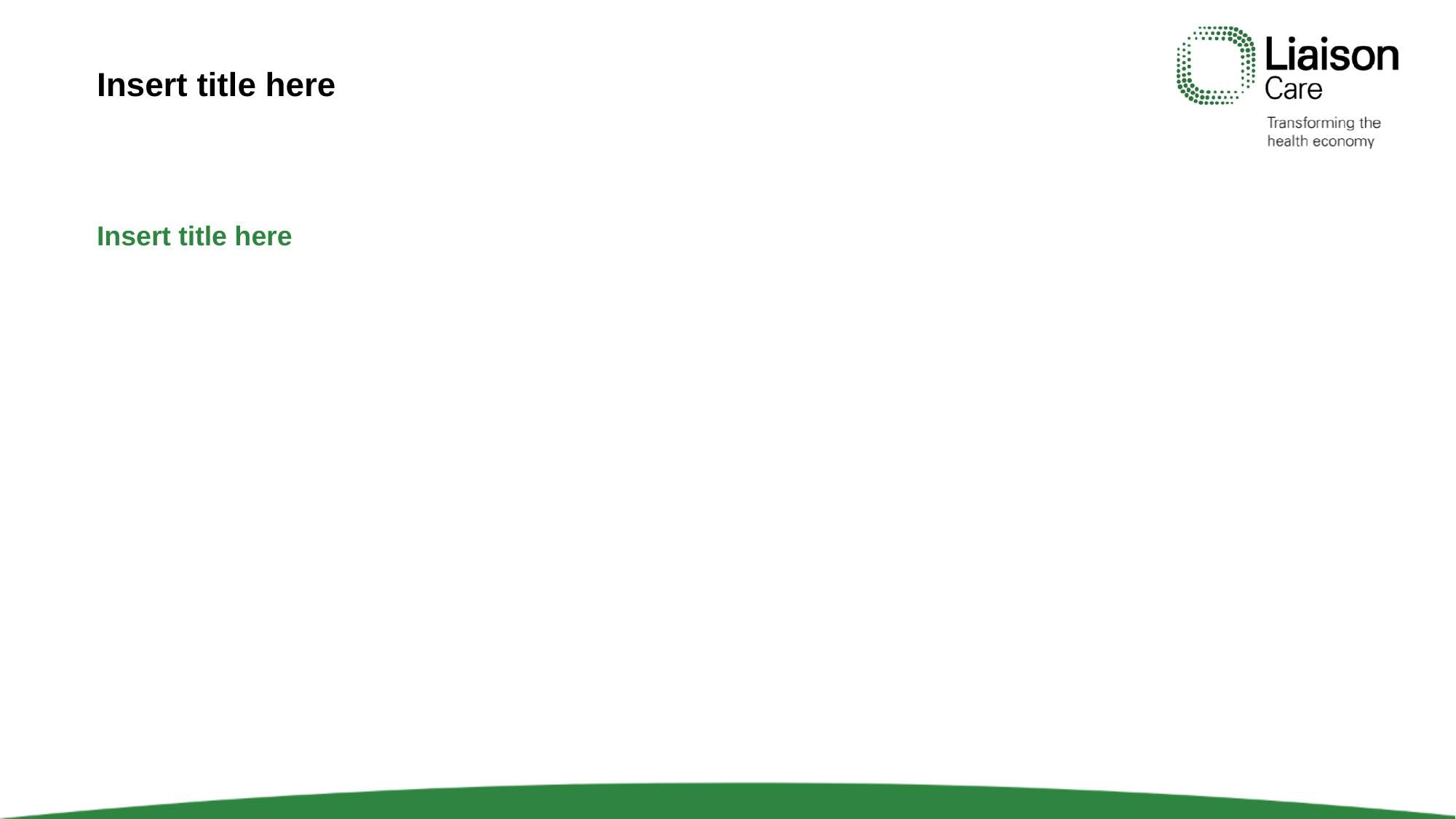

# Insert title here
Insert title here